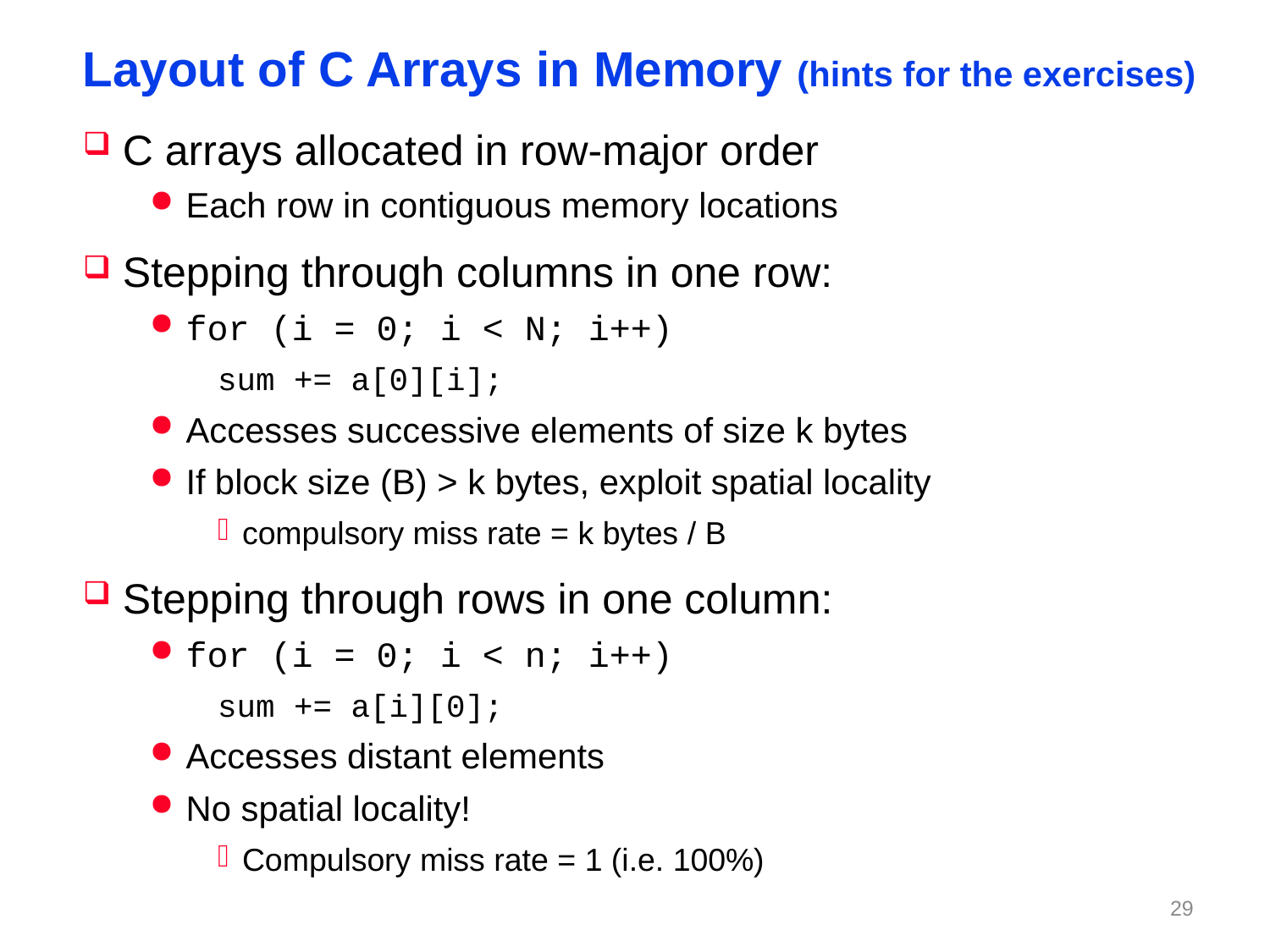

# Layout of C Arrays in Memory (hints for the exercises)
C arrays allocated in row-major order
Each row in contiguous memory locations
Stepping through columns in one row:
for (i = 0; i < N; i++)
sum += a[0][i];
Accesses successive elements of size k bytes
If block size (B) > k bytes, exploit spatial locality
compulsory miss rate = k bytes / B
Stepping through rows in one column:
for (i = 0; i < n; i++)
sum += a[i][0];
Accesses distant elements
No spatial locality!
Compulsory miss rate = 1 (i.e. 100%)
29